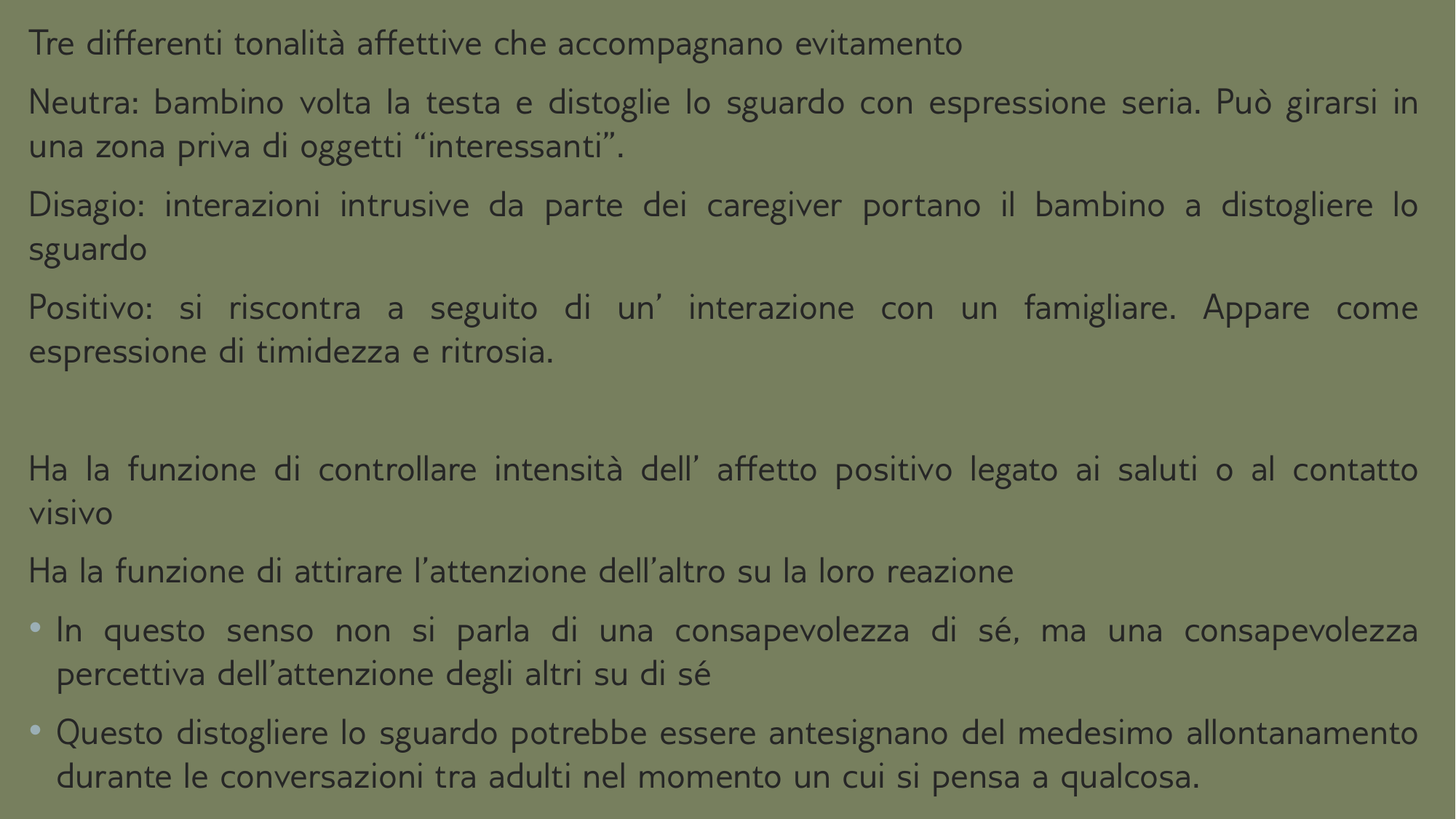

Tre differenti tonalità affettive che accompagnano evitamento
Neutra: bambino volta la testa e distoglie lo sguardo con espressione seria. Può girarsi in una zona priva di oggetti “interessanti”.
Disagio: interazioni intrusive da parte dei caregiver portano il bambino a distogliere lo sguardo
Positivo: si riscontra a seguito di un’ interazione con un famigliare. Appare come espressione di timidezza e ritrosia.

Ha la funzione di controllare intensità dell’ affetto positivo legato ai saluti o al contatto visivo
Ha la funzione di attirare l’attenzione dell’altro su la loro reazione
In questo senso non si parla di una consapevolezza di sé, ma una consapevolezza percettiva dell’attenzione degli altri su di sé
Questo distogliere lo sguardo potrebbe essere antesignano del medesimo allontanamento durante le conversazioni tra adulti nel momento un cui si pensa a qualcosa.